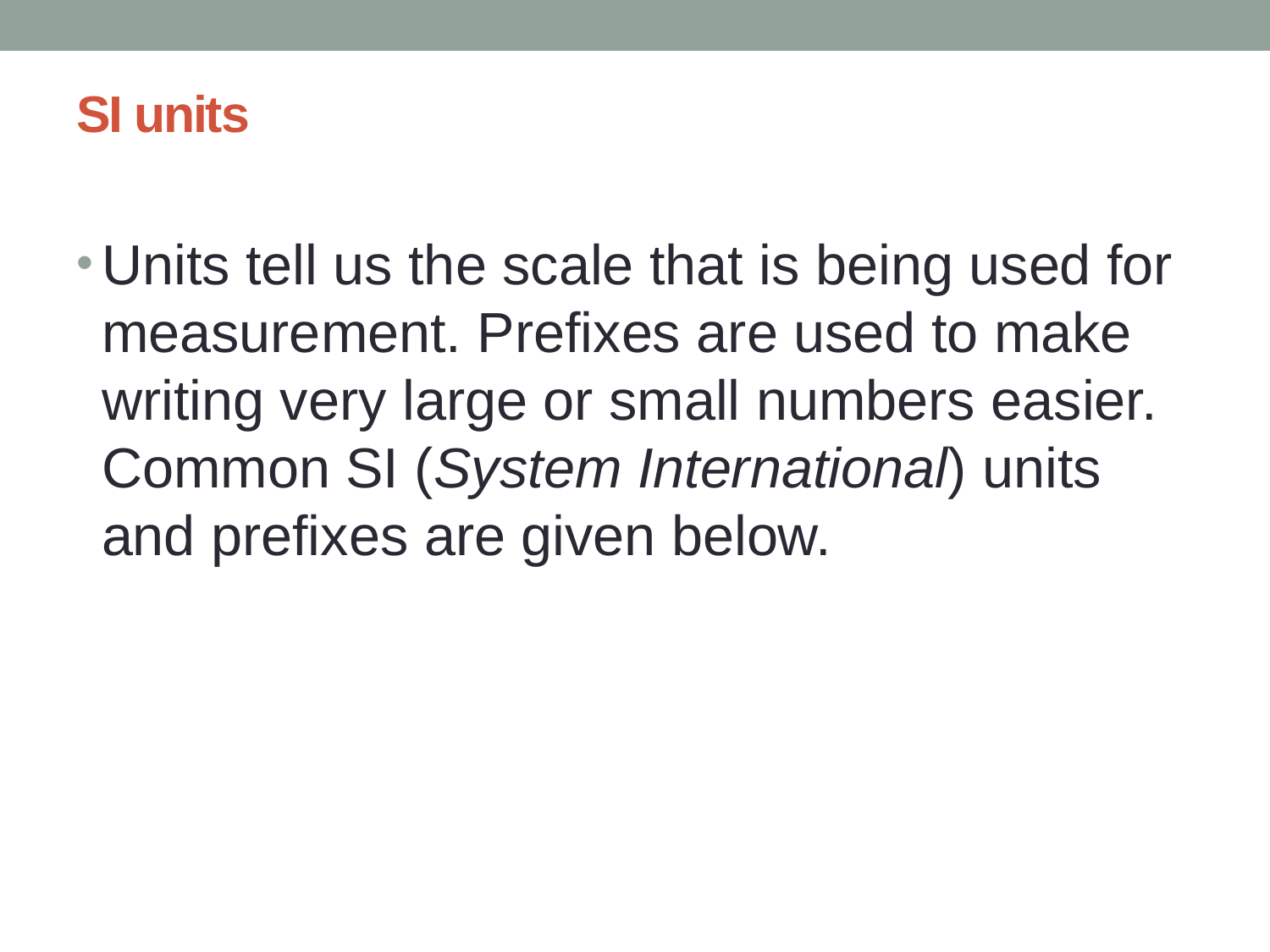

# SI units
Units tell us the scale that is being used for measurement. Prefixes are used to make writing very large or small numbers easier. Common SI (System International) units and prefixes are given below.